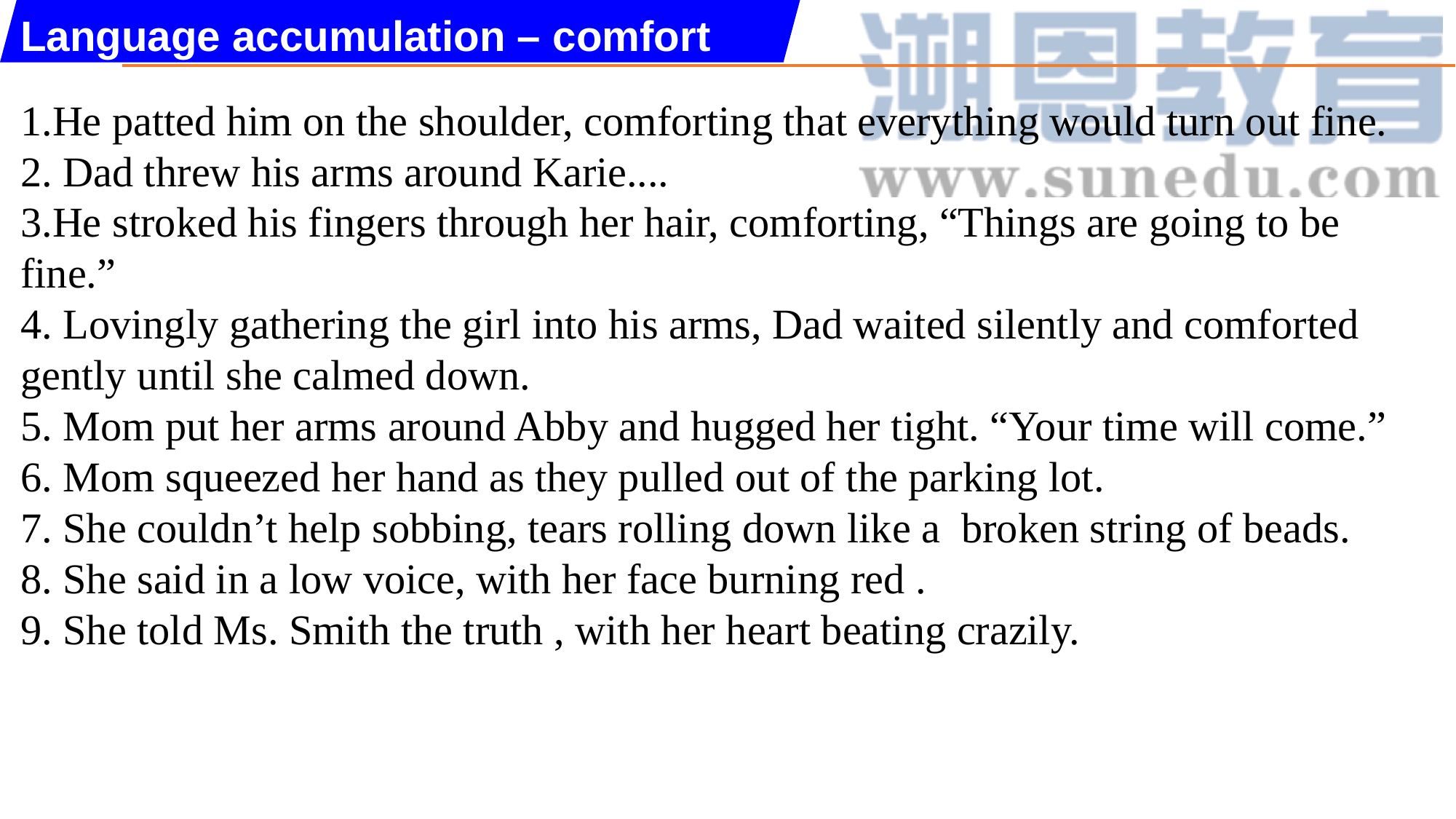

Language accumulation – comfort
1.He patted him on the shoulder, comforting that everything would turn out fine.
2. Dad threw his arms around Karie....
3.He stroked his fingers through her hair, comforting, “Things are going to be fine.”
4. Lovingly gathering the girl into his arms, Dad waited silently and comforted gently until she calmed down.
5. Mom put her arms around Abby and hugged her tight. “Your time will come.”
6. Mom squeezed her hand as they pulled out of the parking lot.
7. She couldn’t help sobbing, tears rolling down like a  broken string of beads.
8. She said in a low voice, with her face burning red .
9. She told Ms. Smith the truth , with her heart beating crazily.